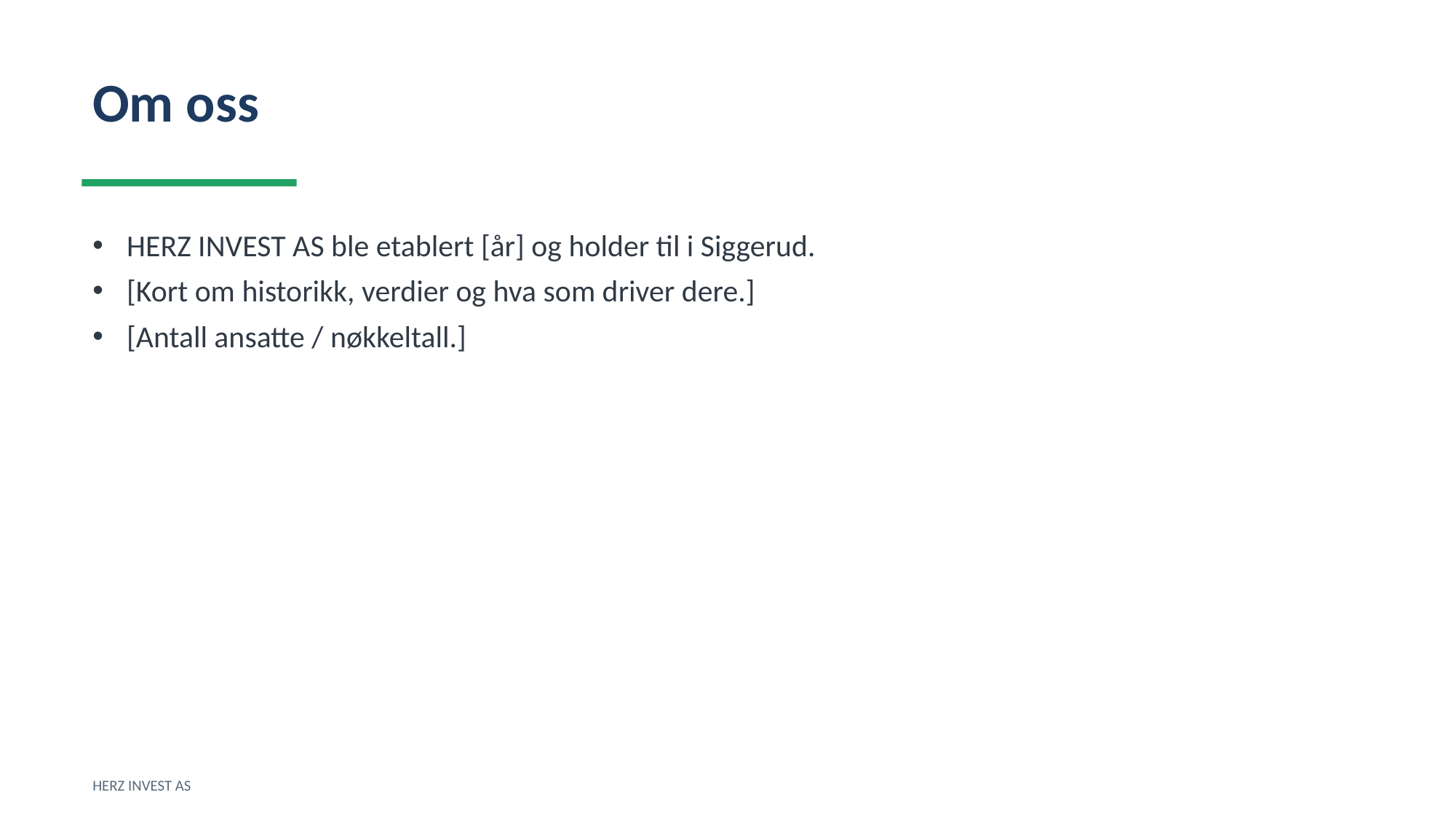

Om oss

HERZ INVEST AS ble etablert [år] og holder til i Siggerud.
[Kort om historikk, verdier og hva som driver dere.]
[Antall ansatte / nøkkeltall.]
HERZ INVEST AS